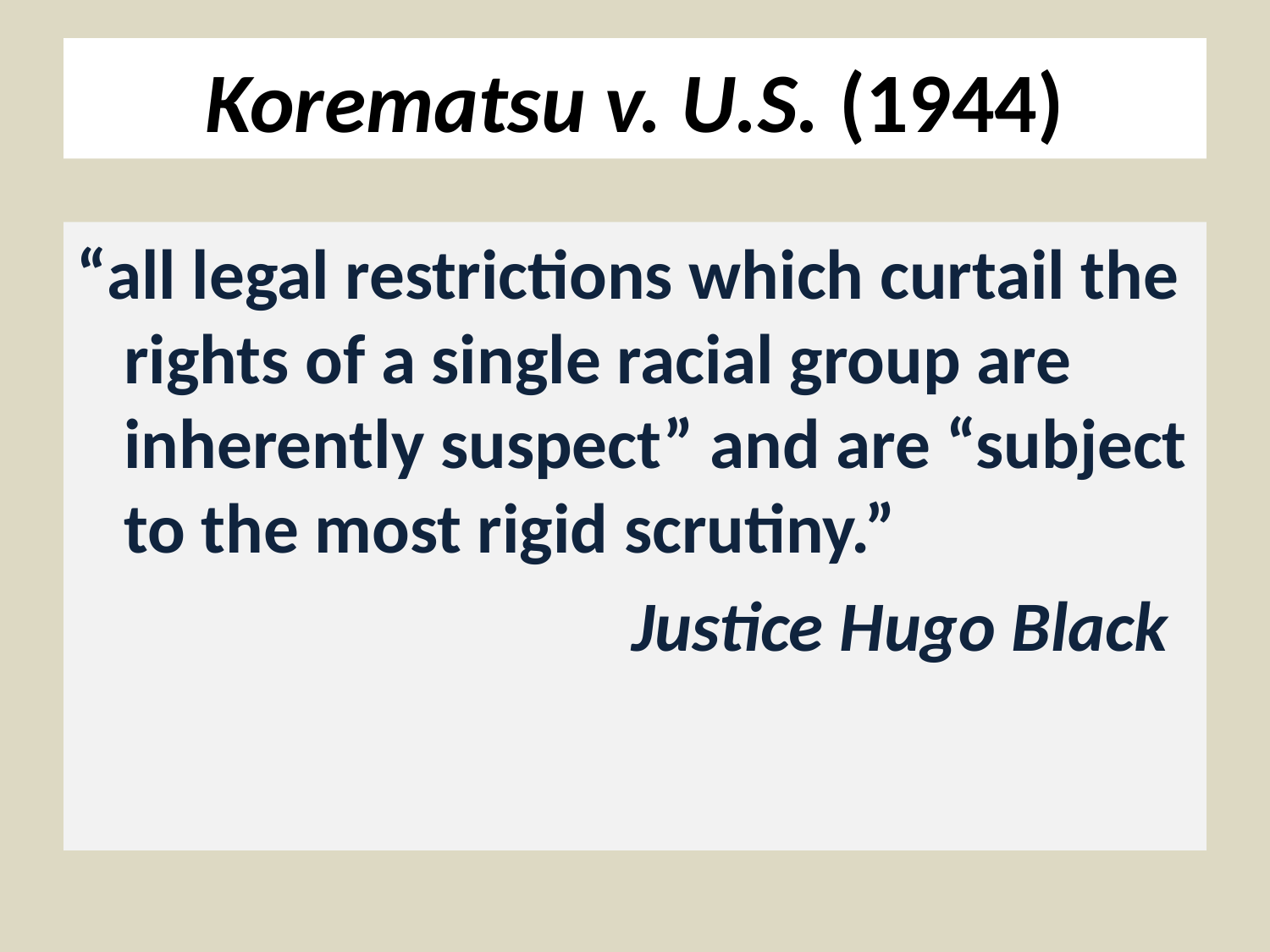

# Korematsu v. U.S. (1944)
“all legal restrictions which curtail the rights of a single racial group are inherently suspect” and are “subject to the most rigid scrutiny.”
					Justice Hugo Black